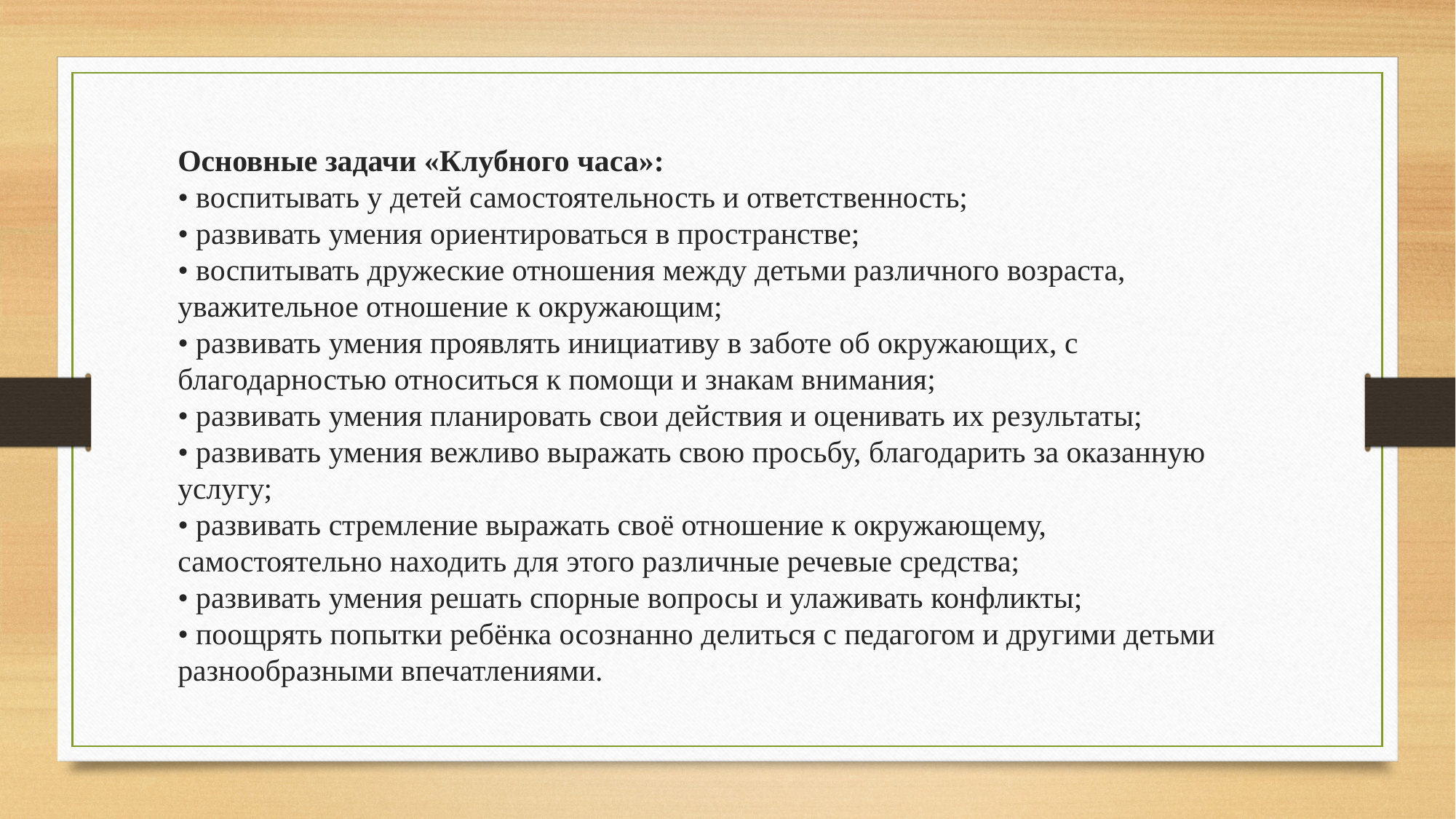

# Основные задачи «Клубного часа»: • воспитывать у детей самостоятельность и ответственность; • развивать умения ориентироваться в пространстве; • воспитывать дружеские отношения между детьми различного возраста, уважительное отношение к окружающим; • развивать умения проявлять инициативу в заботе об окружающих, с благодарностью относиться к помощи и знакам внимания; • развивать умения планировать свои действия и оценивать их результаты; • развивать умения вежливо выражать свою просьбу, благодарить за оказанную услугу; • развивать стремление выражать своё отношение к окружающему, самостоятельно находить для этого различные речевые средства; • развивать умения решать спорные вопросы и улаживать конфликты; • поощрять попытки ребёнка осознанно делиться с педагогом и другими детьми разнообразными впечатлениями.